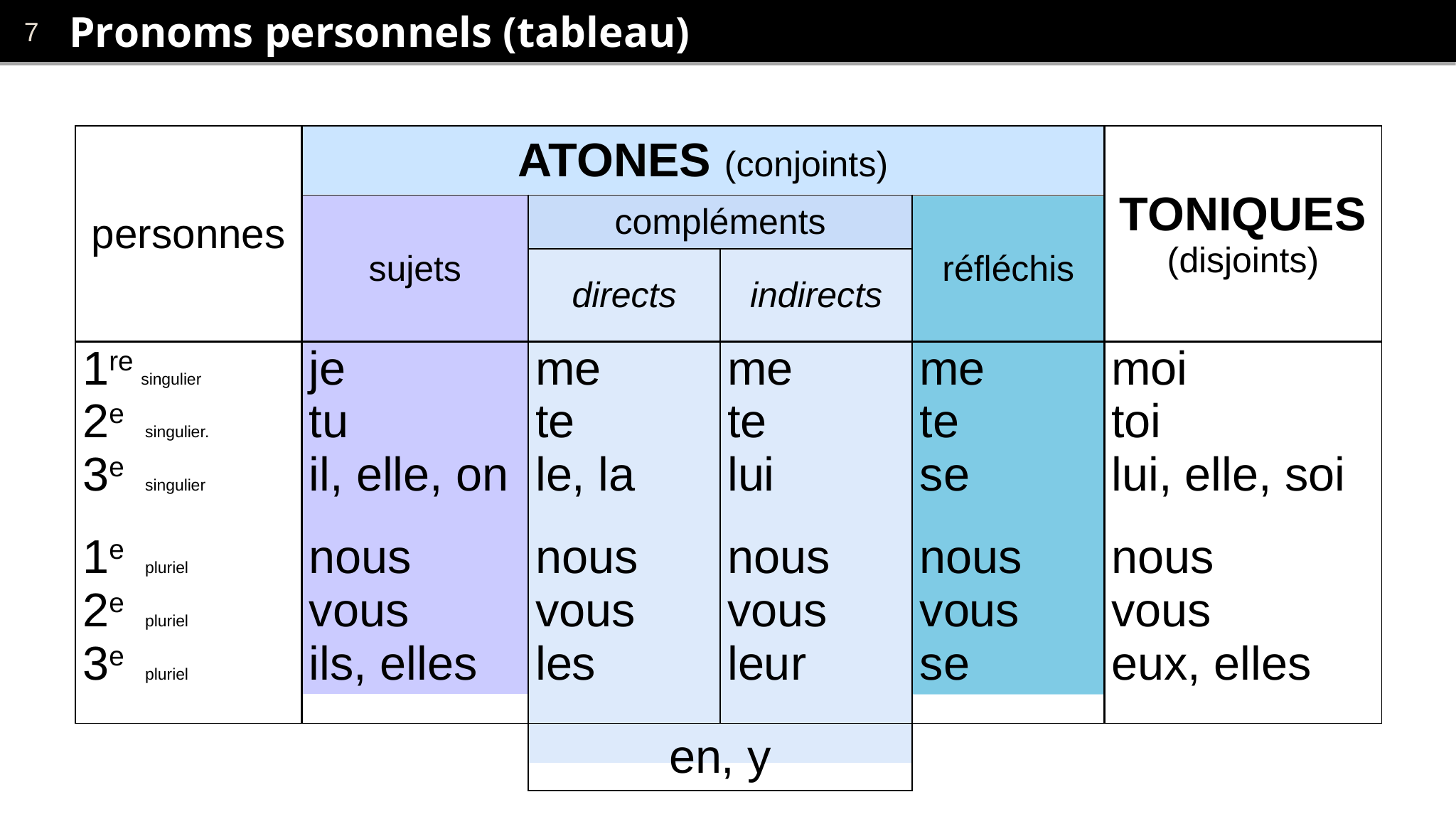

# Pronoms personnels (tableau)

| personnes | ATONES (conjoints) |  |  |  | TONIQUES (disjoints) |
| --- | --- | --- | --- | --- | --- |
|  | sujets | compléments |  | réfléchis |  |
|  |  | directs | indirects |  |  |
| 1re singulier 2e singulier. 3e singulier 1e pluriel 2e pluriel 3e pluriel | je tu il, elle, on nous vous ils, elles | me te le, la nous vous les | me te lui nous vous leur | me te se nous vous se | moi toi lui, elle, soi nous vous eux, elles |
|  |  | en, y |  |  |  |